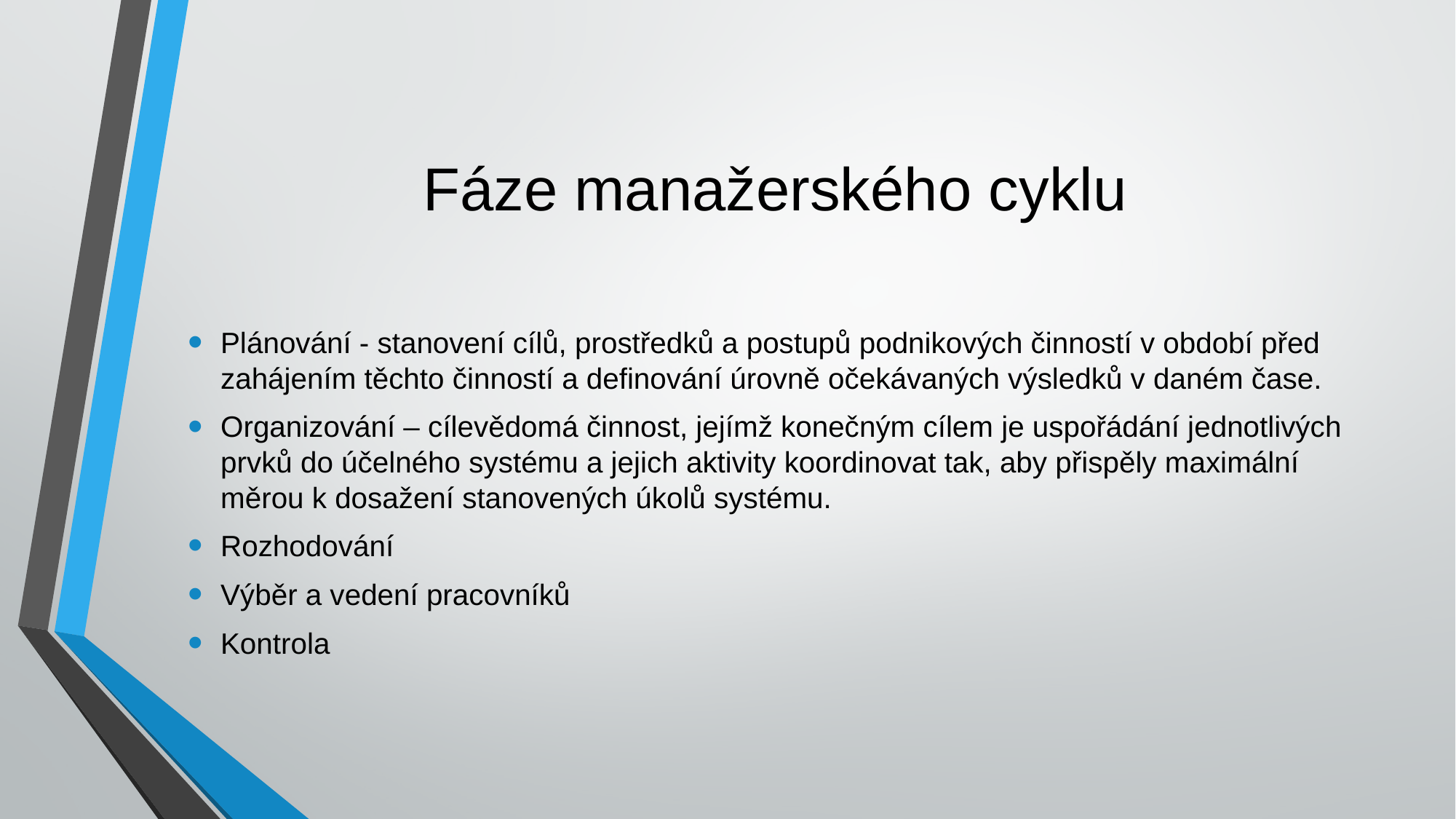

# Fáze manažerského cyklu
Plánování - stanovení cílů, prostředků a postupů podnikových činností v období před zahájením těchto činností a definování úrovně očekávaných výsledků v daném čase.
Organizování – cílevědomá činnost, jejímž konečným cílem je uspořádání jednotlivých prvků do účelného systému a jejich aktivity koordinovat tak, aby přispěly maximální měrou k dosažení stanovených úkolů systému.
Rozhodování
Výběr a vedení pracovníků
Kontrola